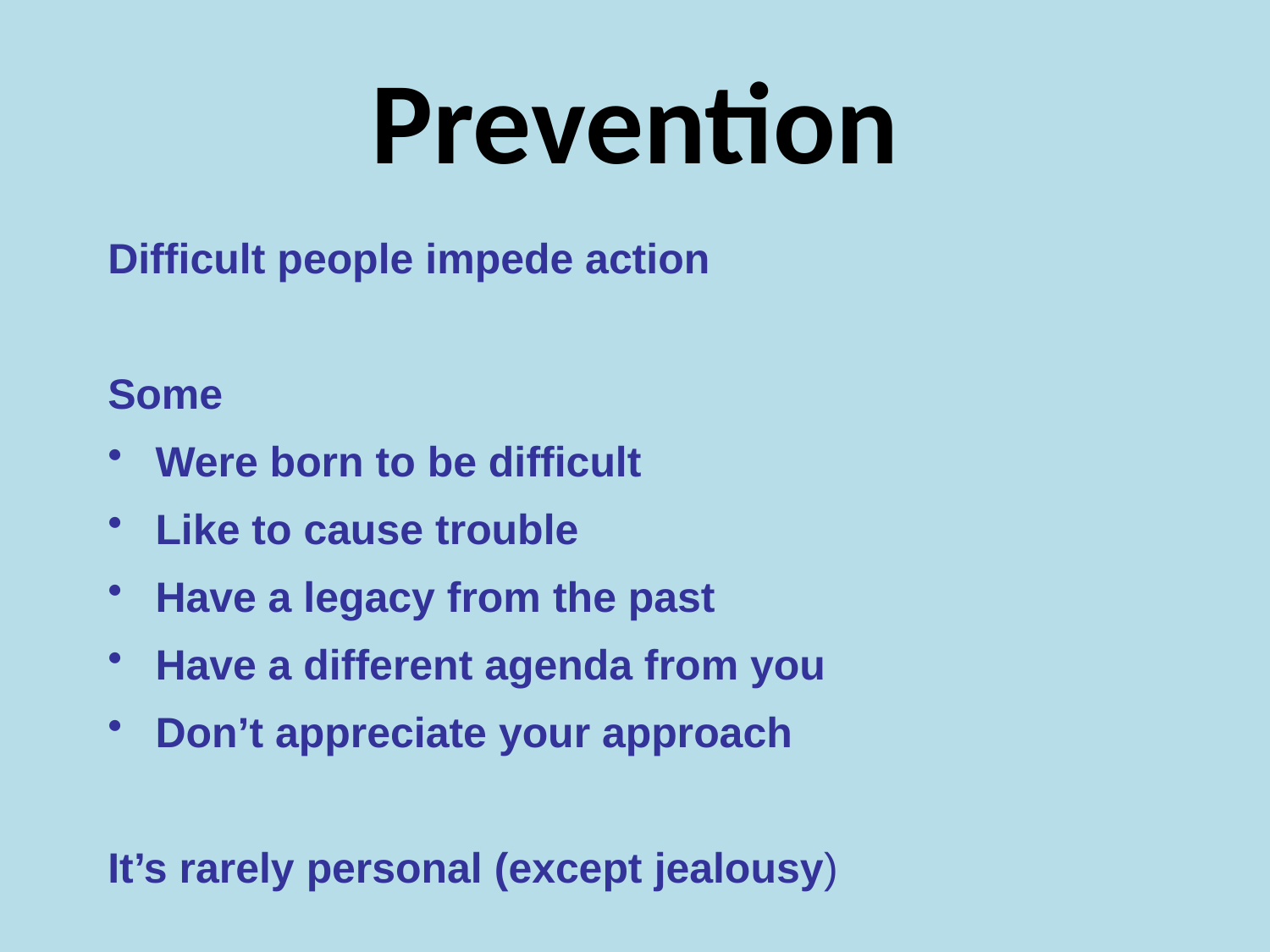

# Prevention
Difficult people impede action

Some
Were born to be difficult
Like to cause trouble
Have a legacy from the past
Have a different agenda from you
Don’t appreciate your approach

It’s rarely personal (except jealousy)